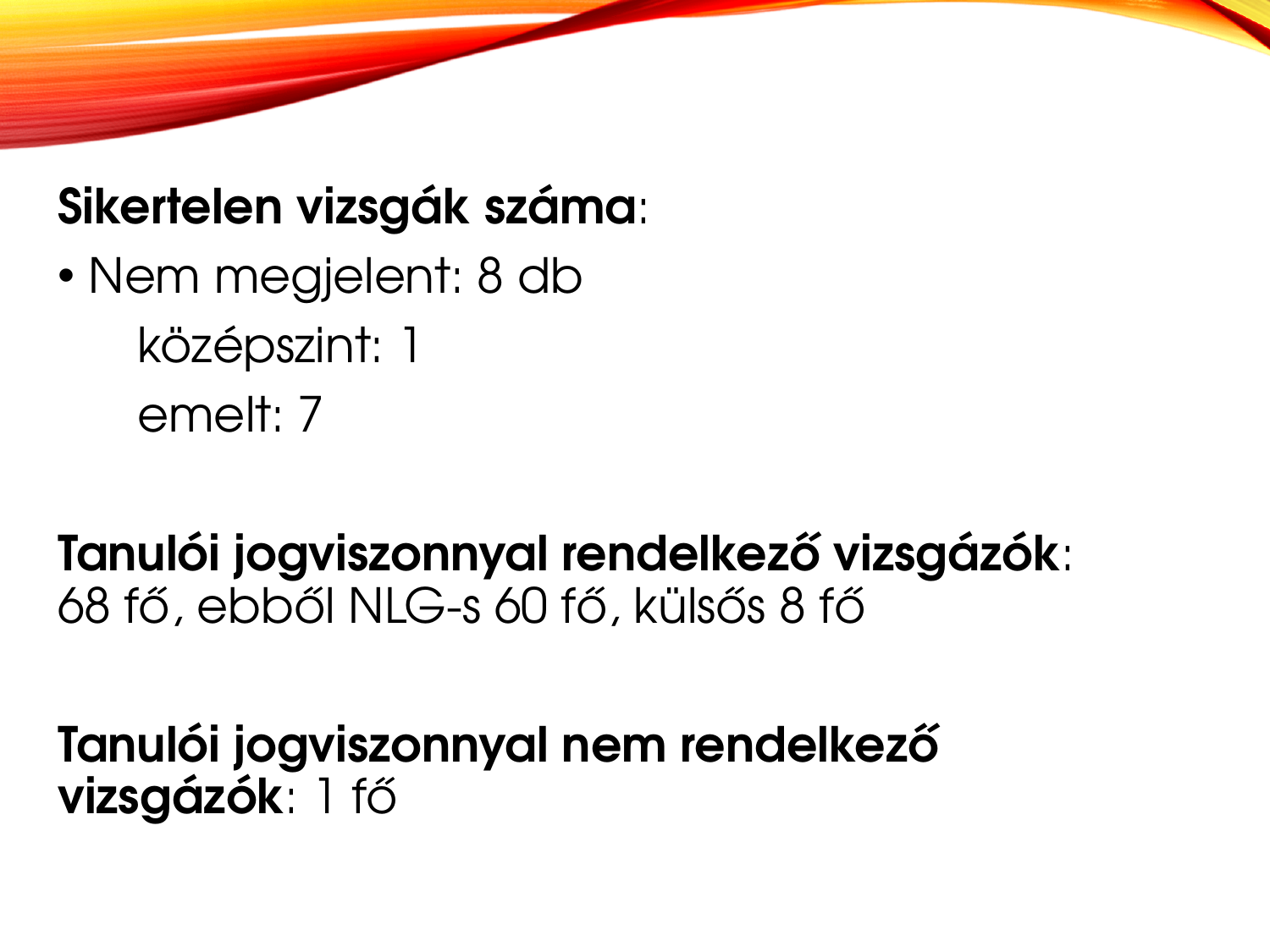

Sikertelen vizsgák száma:
Nem megjelent: 8 db
      középszint: 1
      emelt: 7

Tanulói jogviszonnyal rendelkező vizsgázók: 68 fő, ebből NLG-s 60 fő, külsős 8 fő

Tanulói jogviszonnyal nem rendelkező vizsgázók: 1 fő